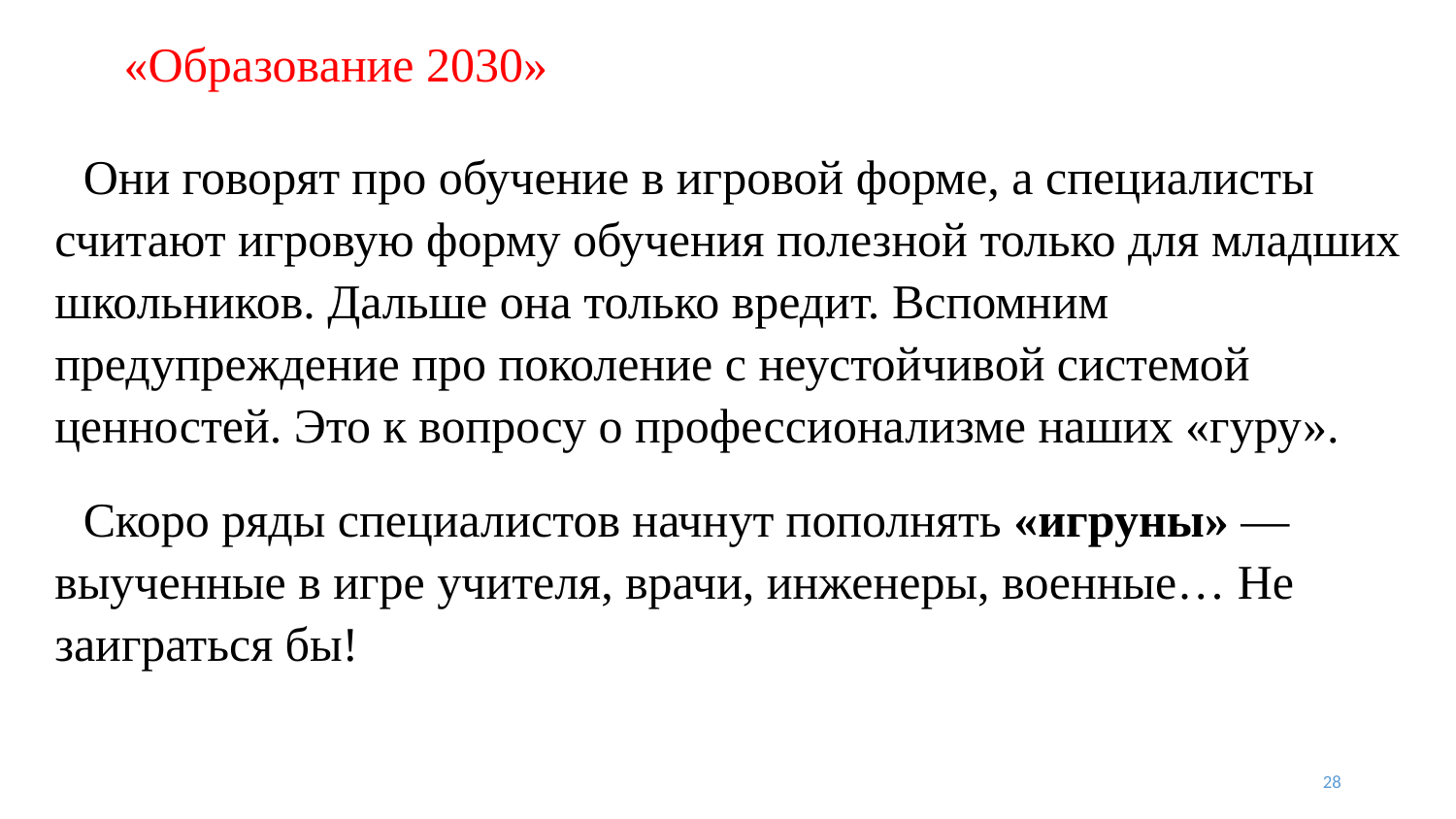

# «Образование 2030»
Они говорят про обучение в игровой форме, а специалисты считают игровую форму обучения полезной только для младших школьников. Дальше она только вредит. Вспомним предупреждение про поколение с неустойчивой системой ценностей. Это к вопросу о профессионализме наших «гуру».
Скоро ряды специалистов начнут пополнять «игруны» — выученные в игре учителя, врачи, инженеры, военные… Не заиграться бы!

28